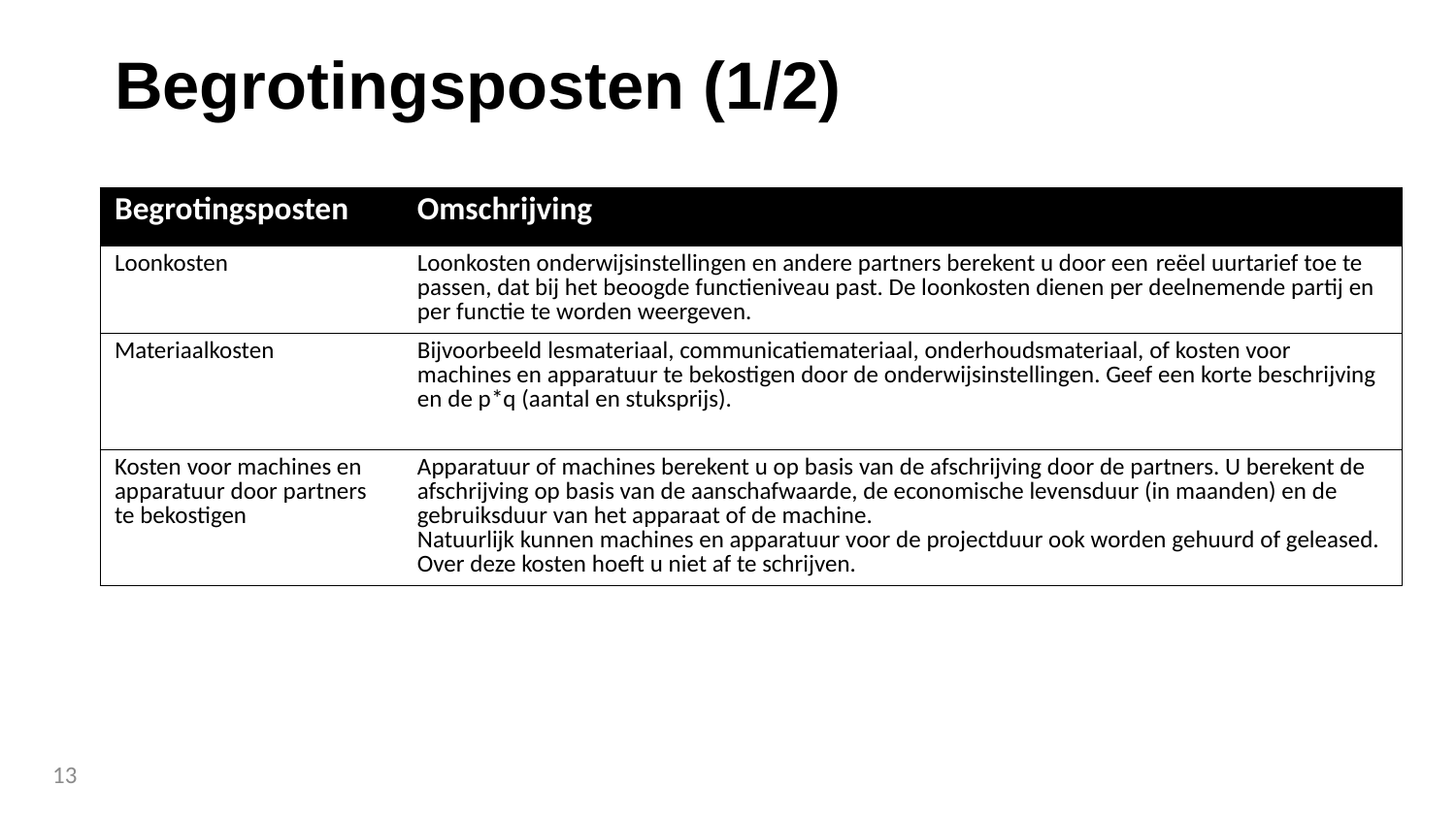

# Begrotingsposten (1/2)
| Begrotingsposten | Omschrijving |
| --- | --- |
| Loonkosten | Loonkosten onderwijsinstellingen en andere partners berekent u door een reëel uurtarief toe te passen, dat bij het beoogde functieniveau past. De loonkosten dienen per deelnemende partij en per functie te worden weergeven. |
| Materiaalkosten | Bijvoorbeeld lesmateriaal, communicatiemateriaal, onderhoudsmateriaal, of kosten voor machines en apparatuur te bekostigen door de onderwijsinstellingen. Geef een korte beschrijving en de p\*q (aantal en stuksprijs). |
| Kosten voor machines en apparatuur door partners te bekostigen | Apparatuur of machines berekent u op basis van de afschrijving door de partners. U berekent de afschrijving op basis van de aanschafwaarde, de economische levensduur (in maanden) en de gebruiksduur van het apparaat of de machine. Natuurlijk kunnen machines en apparatuur voor de projectduur ook worden gehuurd of geleased. Over deze kosten hoeft u niet af te schrijven. |
13